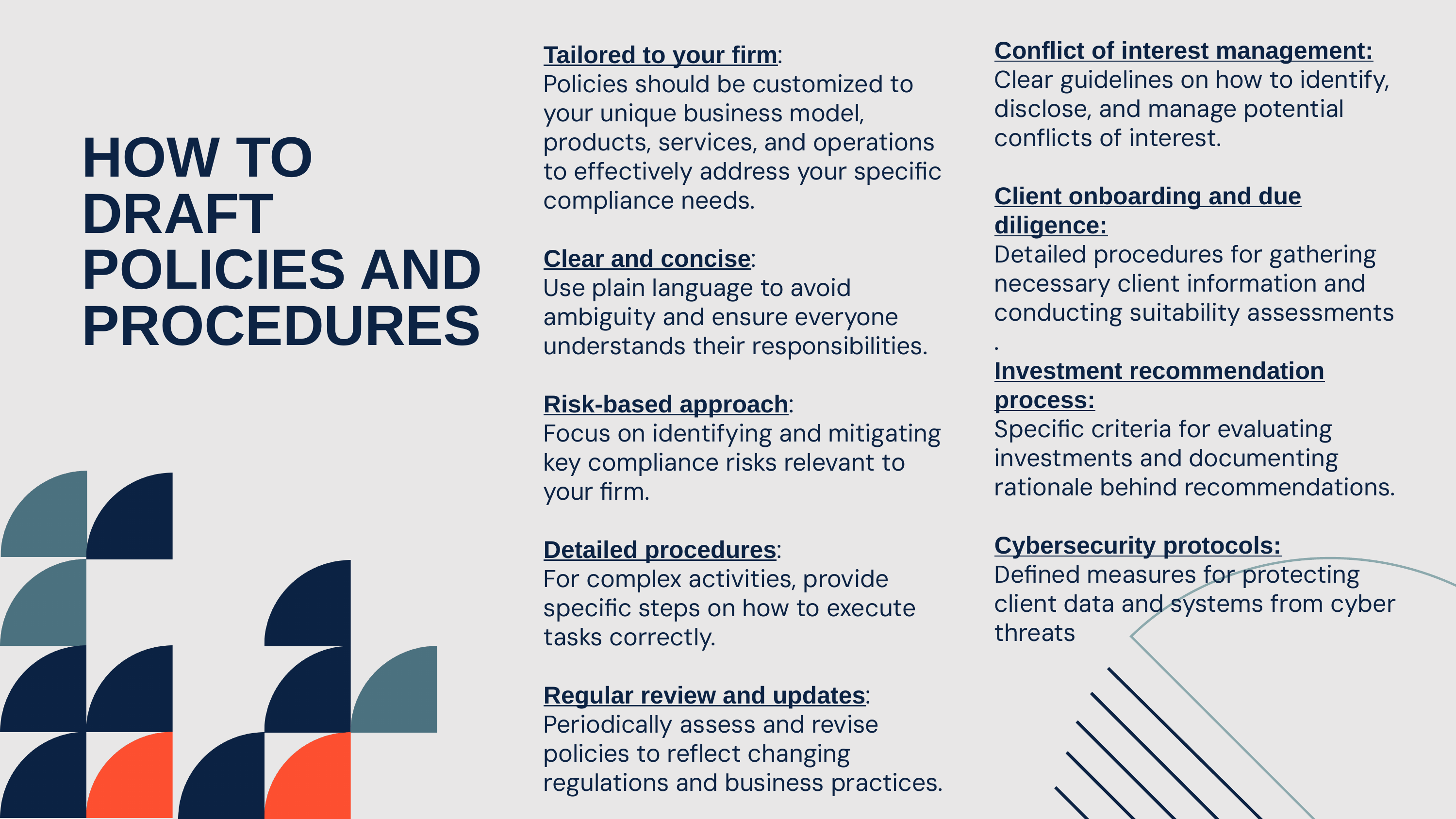

Conflict of interest management:
Clear guidelines on how to identify, disclose, and manage potential conflicts of interest.

Client onboarding and due diligence:
Detailed procedures for gathering necessary client information and conducting suitability assessments
.
Investment recommendation process:
Specific criteria for evaluating investments and documenting rationale behind recommendations.

Cybersecurity protocols:
Defined measures for protecting client data and systems from cyber threats
Tailored to your firm:
Policies should be customized to your unique business model, products, services, and operations to effectively address your specific compliance needs.

Clear and concise:
Use plain language to avoid ambiguity and ensure everyone understands their responsibilities.

Risk-based approach:
Focus on identifying and mitigating key compliance risks relevant to your firm.

Detailed procedures:
For complex activities, provide specific steps on how to execute tasks correctly.

Regular review and updates:
Periodically assess and revise policies to reflect changing regulations and business practices.
HOW TO DRAFT
POLICIES AND PROCEDURES